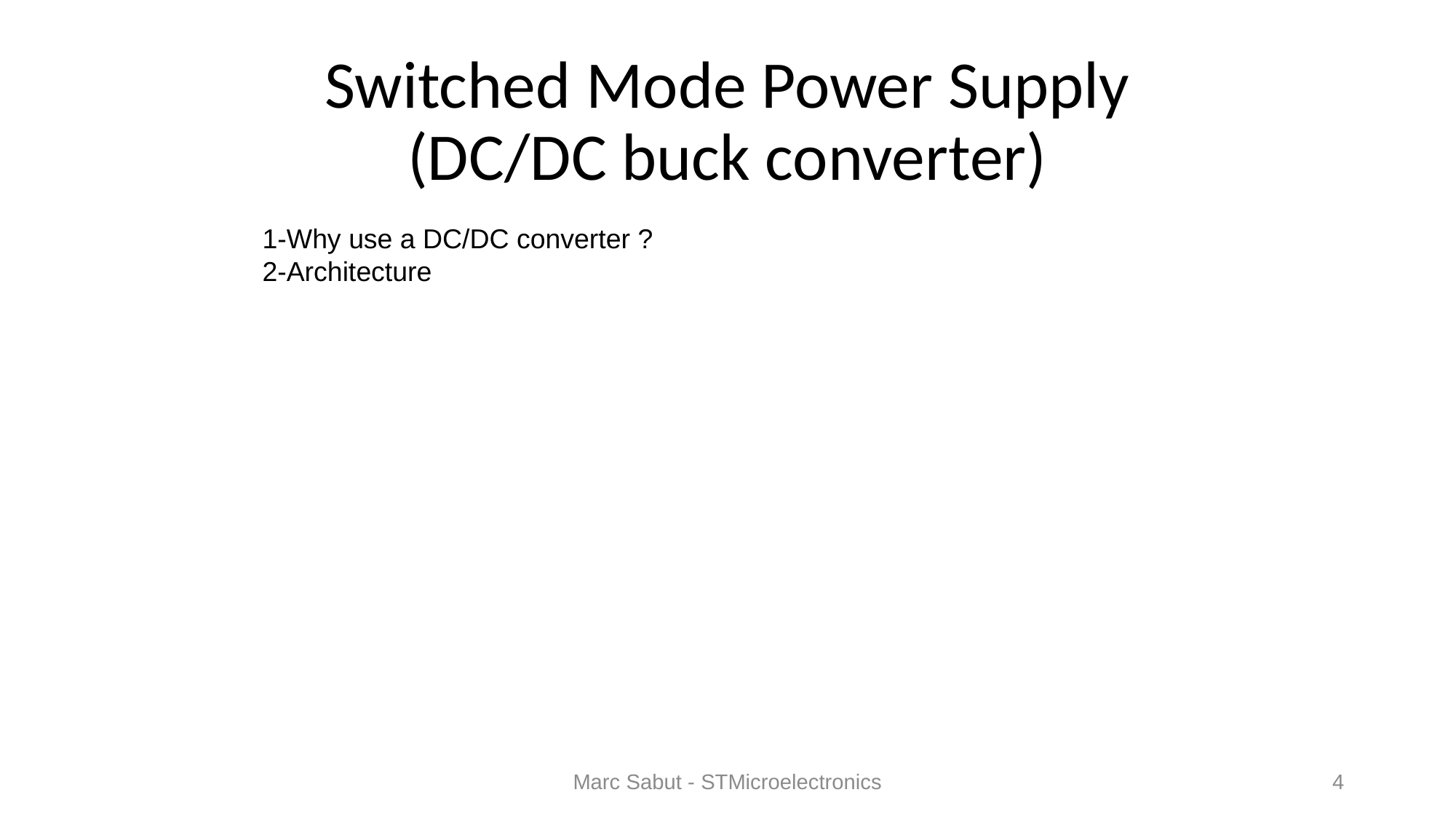

# Switched Mode Power Supply (DC/DC buck converter)
1-Why use a DC/DC converter ?
2-Architecture

Marc Sabut - STMicroelectronics
4